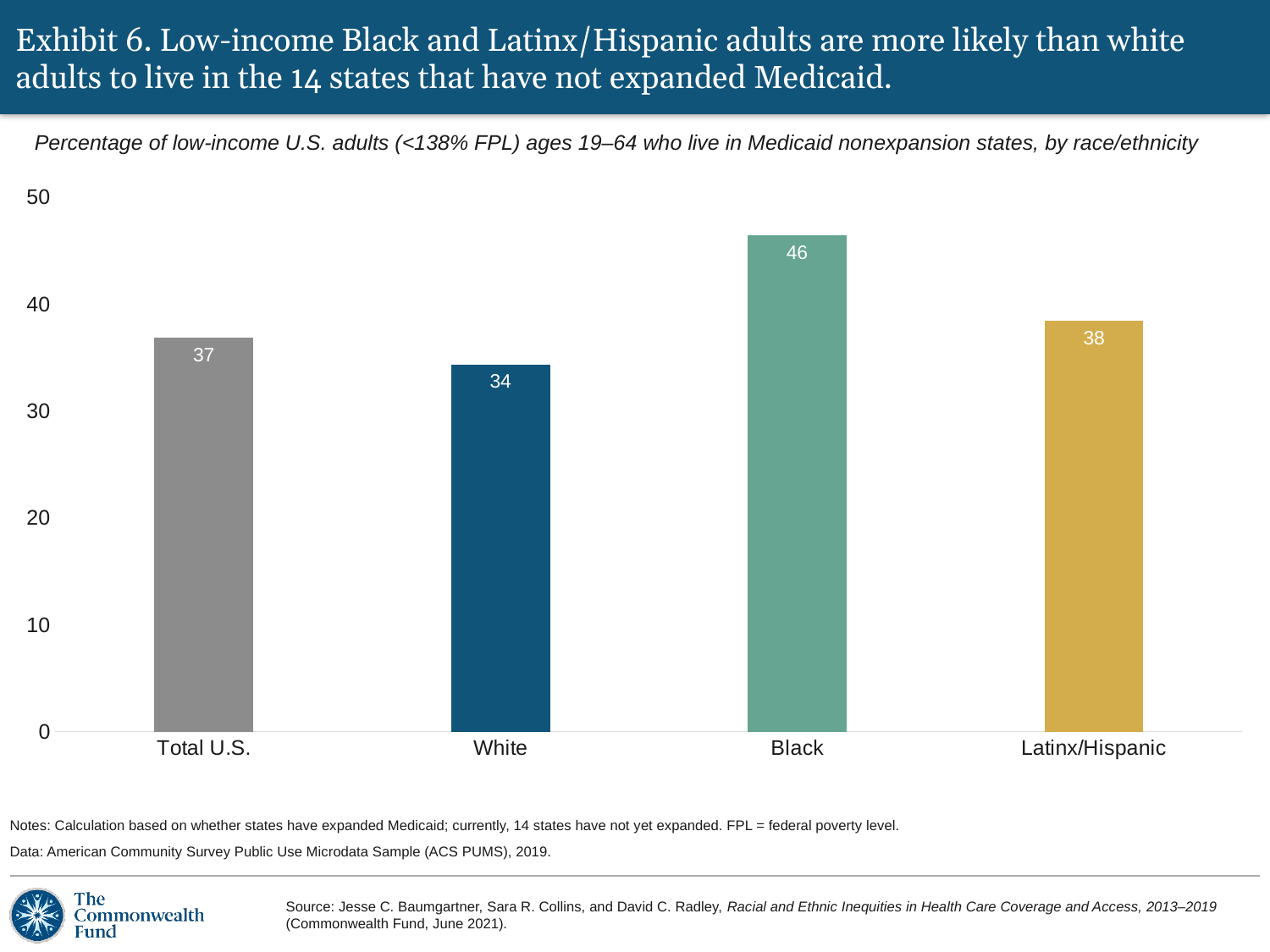

# Exhibit 6. Low-income Black and Latinx/Hispanic adults are more likely than white adults to live in the 14 states that have not expanded Medicaid.
Percentage of low-income U.S. adults (<138% FPL) ages 19–64 who live in Medicaid nonexpansion states, by race/ethnicity

### Chart

| Category | Pre-ACA |
|---|---|
| Total U.S. | 36.8325205765691 |
| White | 34.3238205489609 |
| Black | 46.4212953178673 |
| Latinx/Hispanic | 38.4144642157455 |
Notes: Calculation based on whether states have expanded Medicaid; currently, 14 states have not yet expanded. FPL = federal poverty level.
Data: American Community Survey Public Use Microdata Sample (ACS PUMS), 2019.